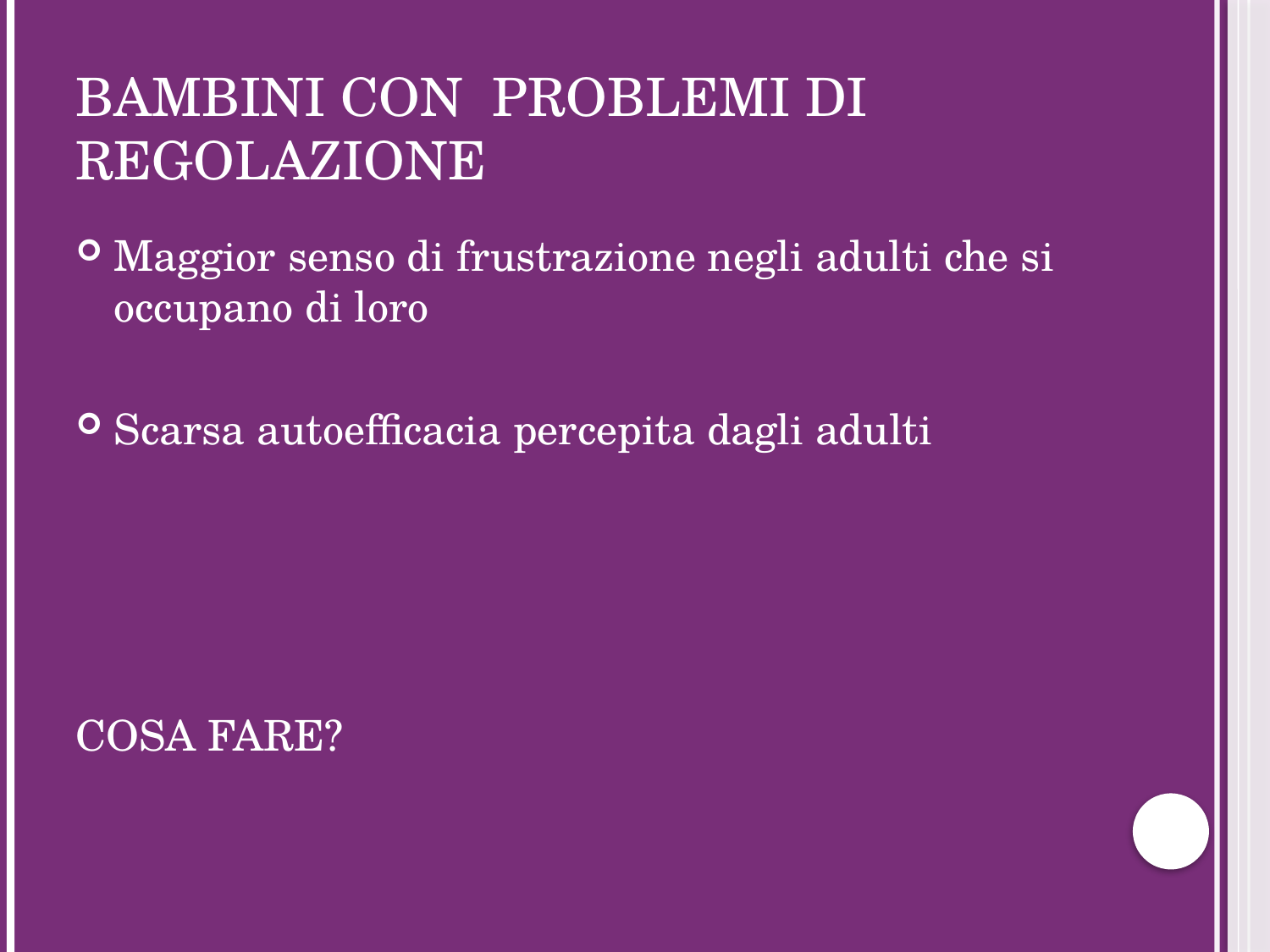

# BAMBINI CON  PROBLEMI DI REGOLAZIONE
Maggior senso di frustrazione negli adulti che si occupano di loro

Scarsa autoefficacia percepita dagli adulti

COSA FARE?